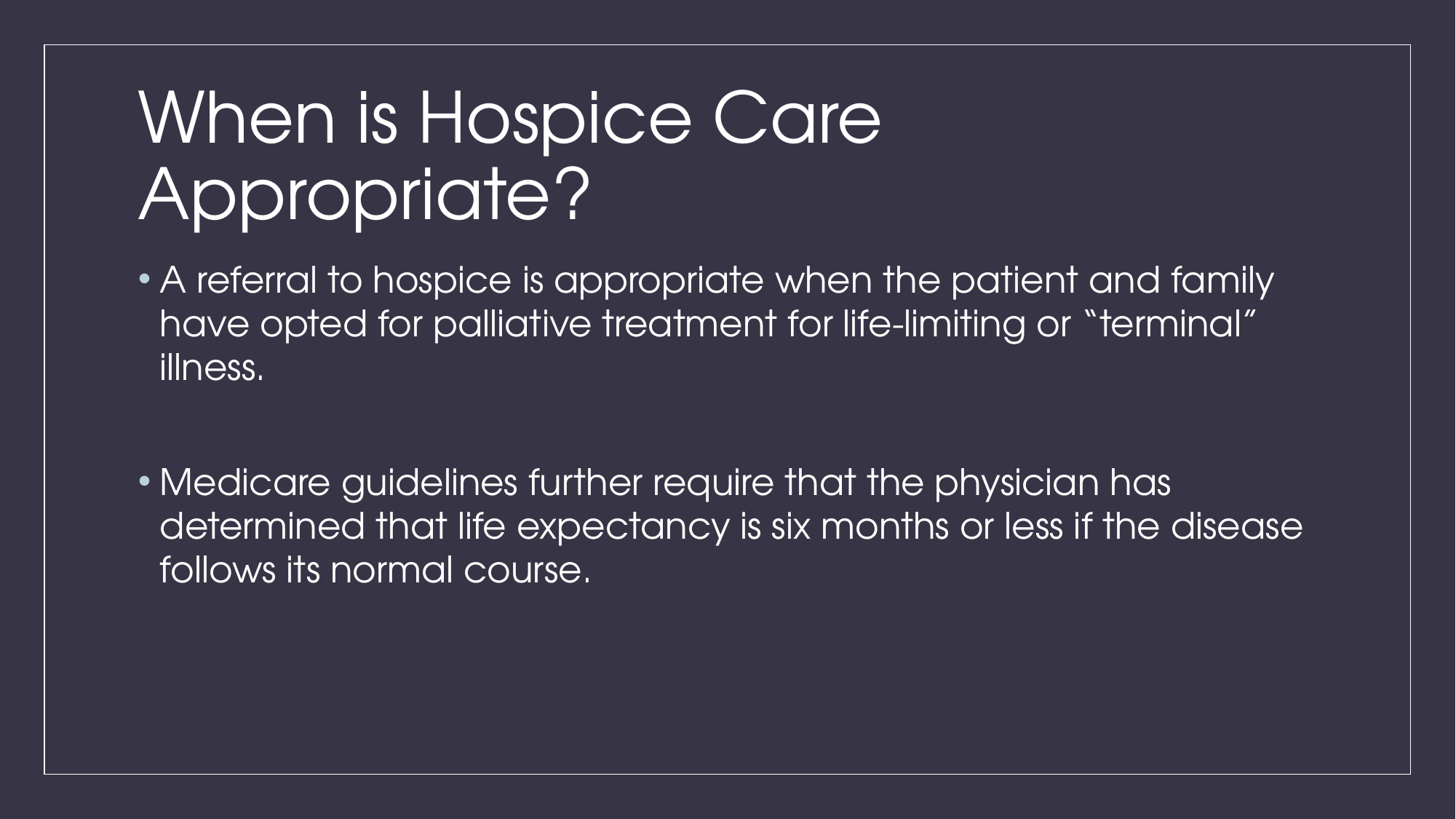

# When is Hospice Care Appropriate?
A referral to hospice is appropriate when the patient and family have opted for palliative treatment for life-limiting or “terminal” illness.

Medicare guidelines further require that the physician has determined that life expectancy is six months or less if the disease follows its normal course.